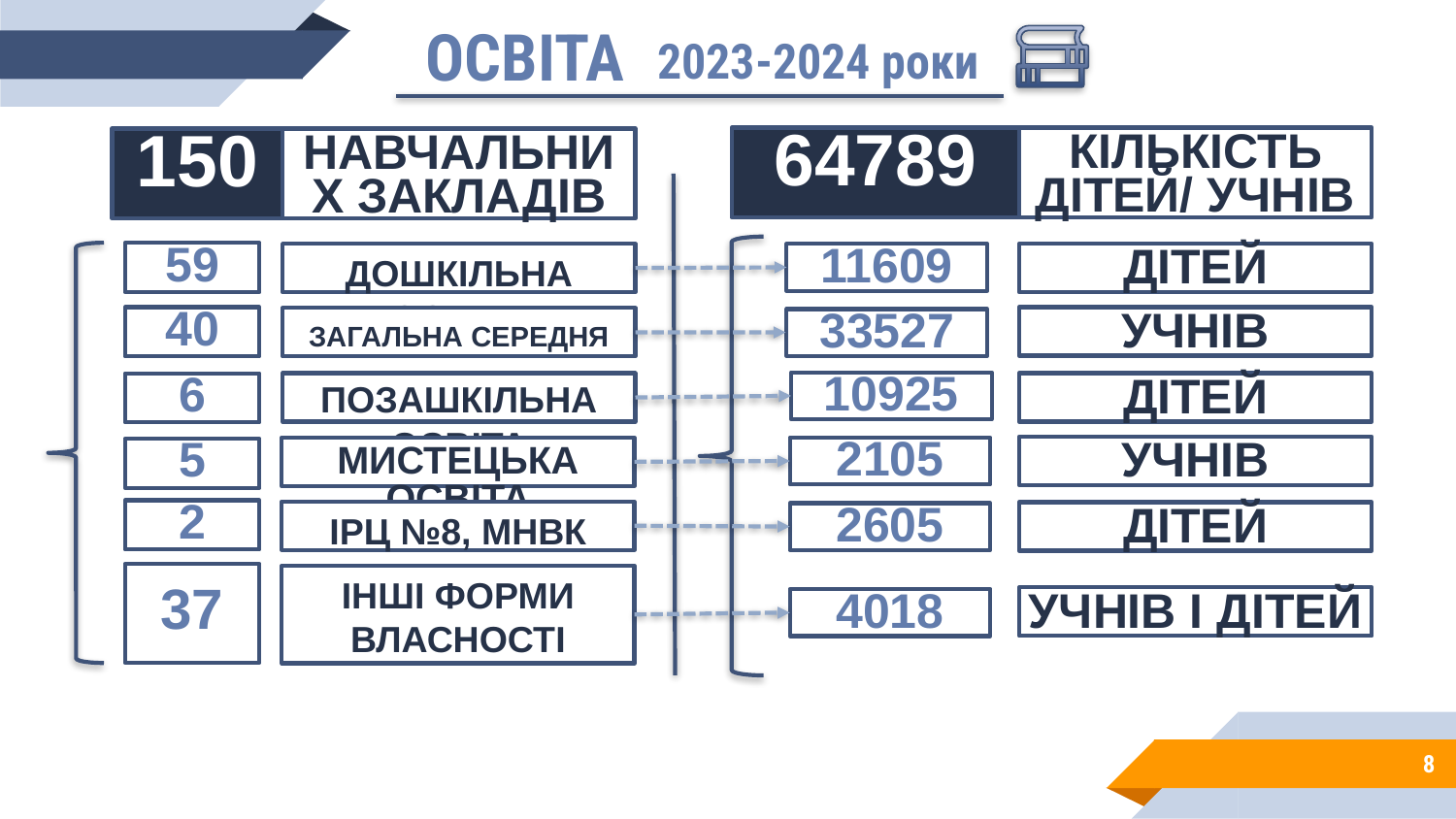

ОСВІТА
2023-2024 роки

64789
КІЛЬКІСТЬ ДІТЕЙ/ УЧНІВ

150

НАВЧАЛЬНИХ ЗАКЛАДІВ

59
ДОШКІЛЬНА ОСВІТА
ДІТЕЙ

11609

40
УЧНІВ
ЗАГАЛЬНА СЕРЕДНЯ ОСВІТА

33527

10925
ПОЗАШКІЛЬНА ОСВІТА
ДІТЕЙ

6
УЧНІВ
МИСТЕЦЬКА ОСВІТА

2105

5

2
ІРЦ №8, МНВК
ДІТЕЙ

2605

37
ІНШІ ФОРМИ ВЛАСНОСТІ
УЧНІВ І ДІТЕЙ

4018
8